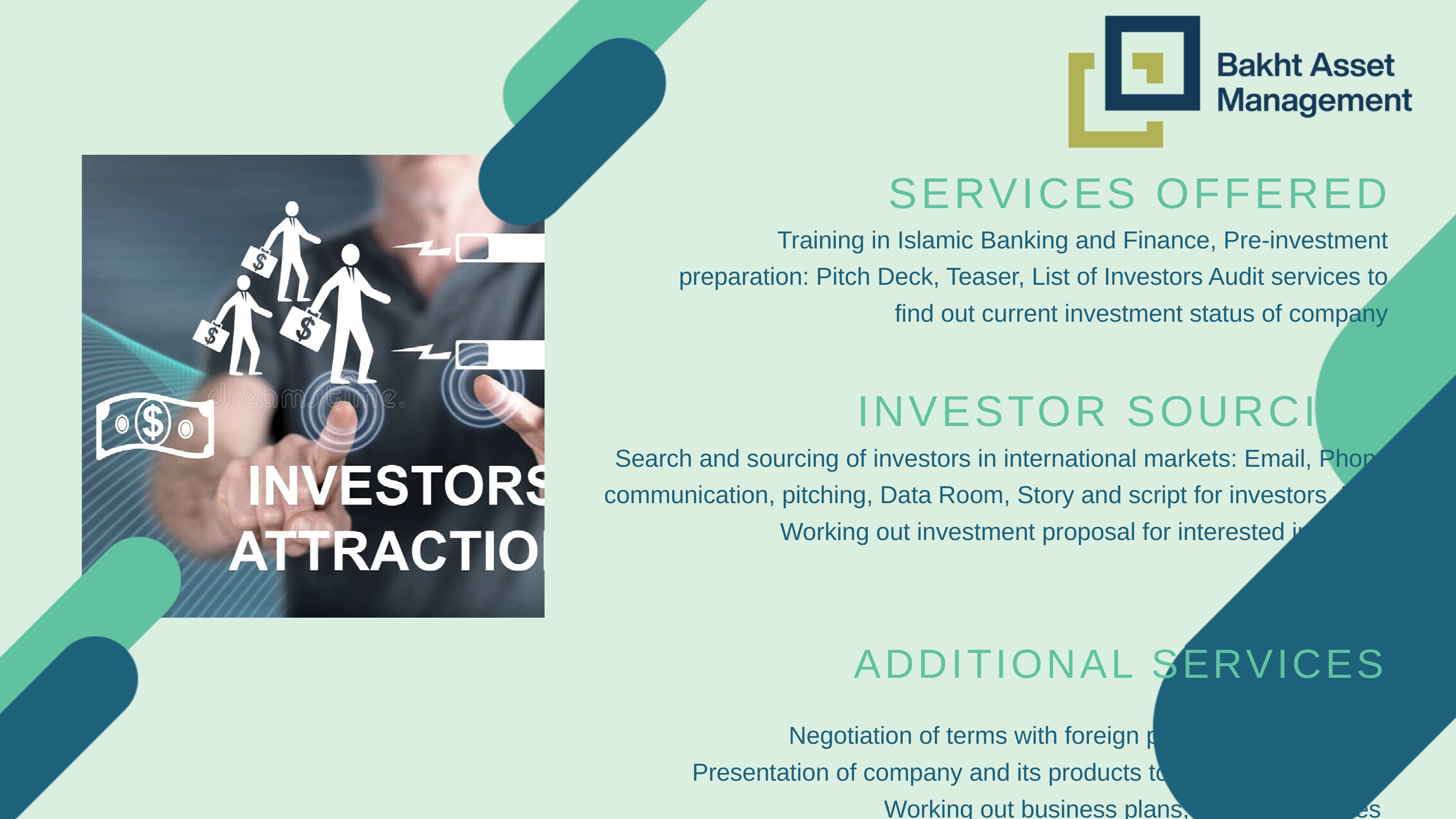

SERVICES OFFERED
Training in Islamic Banking and Finance, Pre-investment preparation: Pitch Deck, Teaser, List of Investors Audit services to find out current investment status of company
INVESTOR SOURCING
Search and sourcing of investors in international markets: Email, Phone communication, pitching, Data Room, Story and script for investors, FAQ Working out investment proposal for interested investors

ADDITIONAL SERVICES
Negotiation of terms with foreign partners and investors Presentation of company and its products to interested investors Working out business plans, feasibility studies